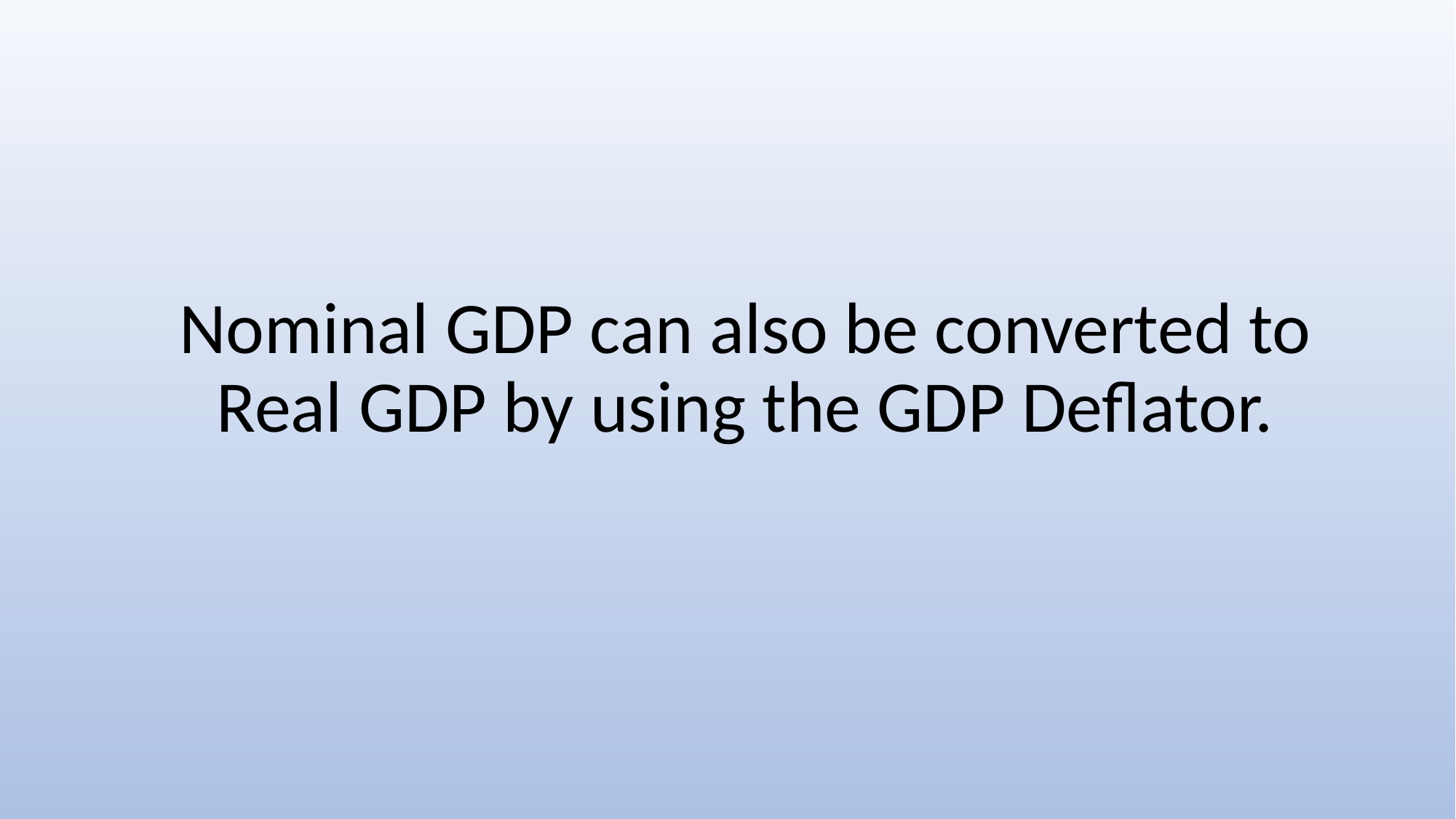

# Nominal GDP can also be converted to Real GDP by using the GDP Deflator.